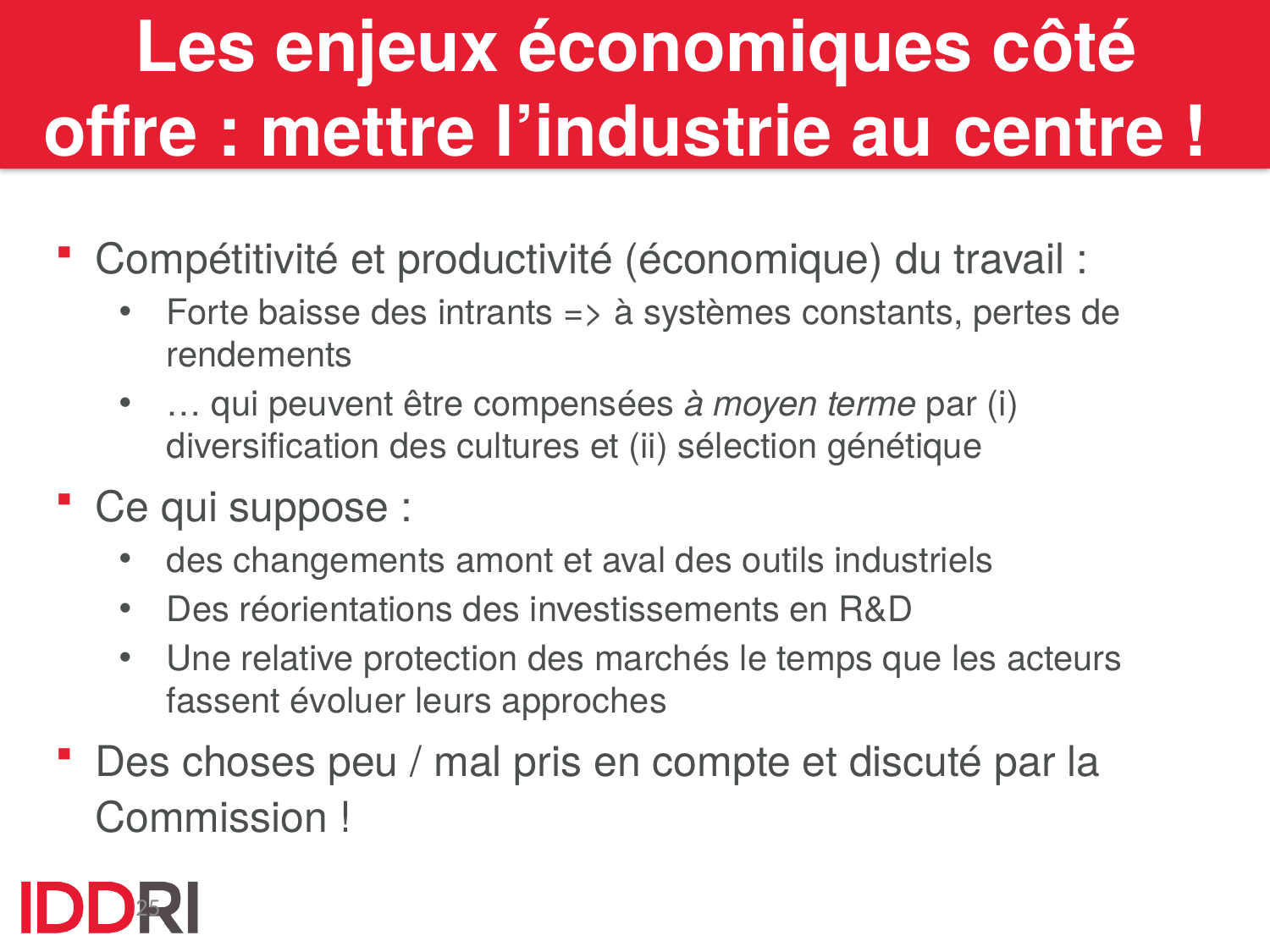

# Les enjeux économiques côté offre : mettre l’industrie au centre !
Compétitivité et productivité (économique) du travail :
Forte baisse des intrants => à systèmes constants, pertes de rendements
… qui peuvent être compensées à moyen terme par (i) diversification des cultures et (ii) sélection génétique
Ce qui suppose :
des changements amont et aval des outils industriels
Des réorientations des investissements en R&D
Une relative protection des marchés le temps que les acteurs fassent évoluer leurs approches
Des choses peu / mal pris en compte et discuté par la Commission !

25